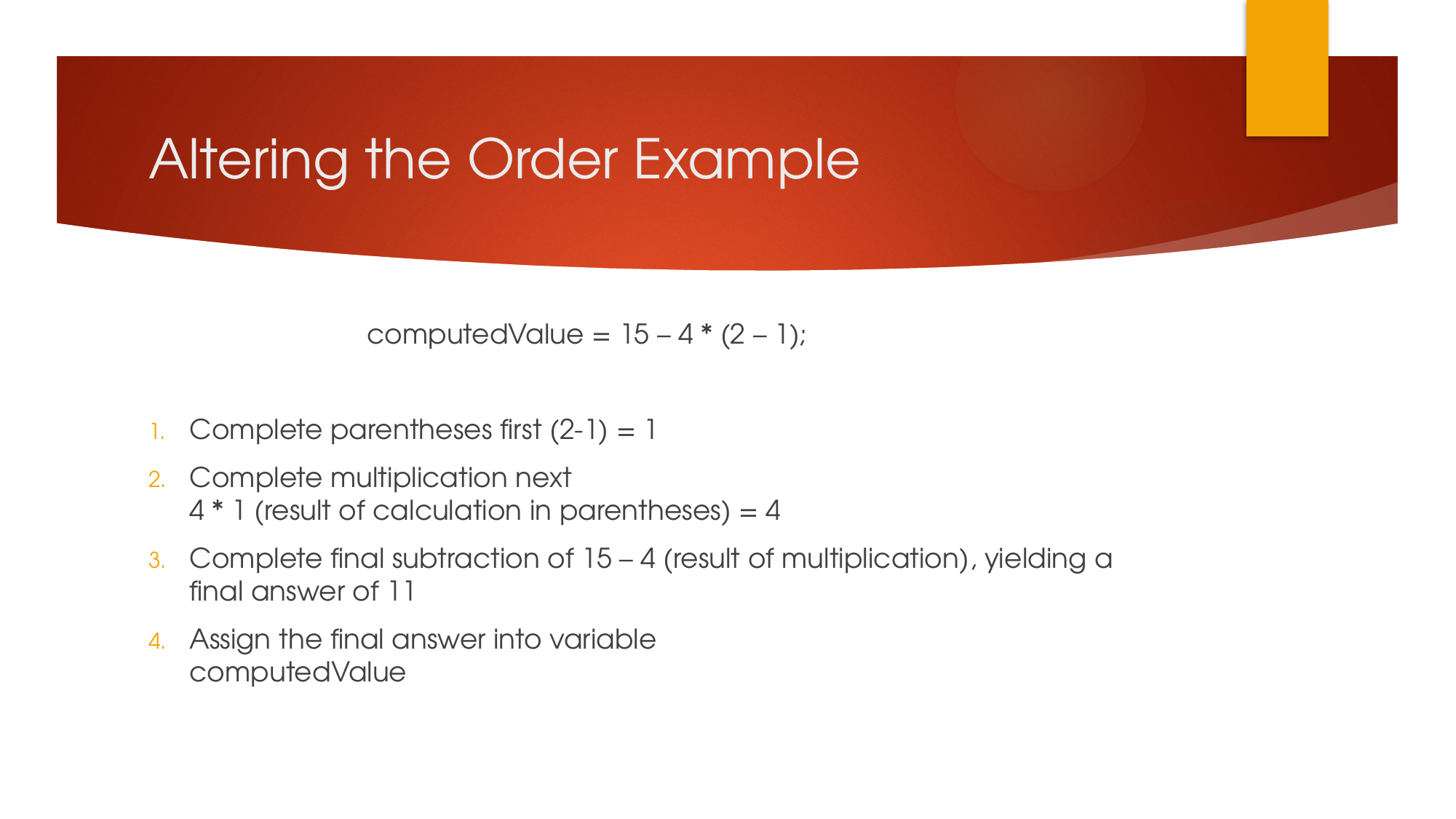

# Altering the Order Example
		computedValue = 15 – 4 * (2 – 1);

Complete parentheses first (2-1) = 1
Complete multiplication next
4 * 1 (result of calculation in parentheses) = 4
Complete final subtraction of 15 – 4 (result of multiplication), yielding a final answer of 11
Assign the final answer into variable
computedValue